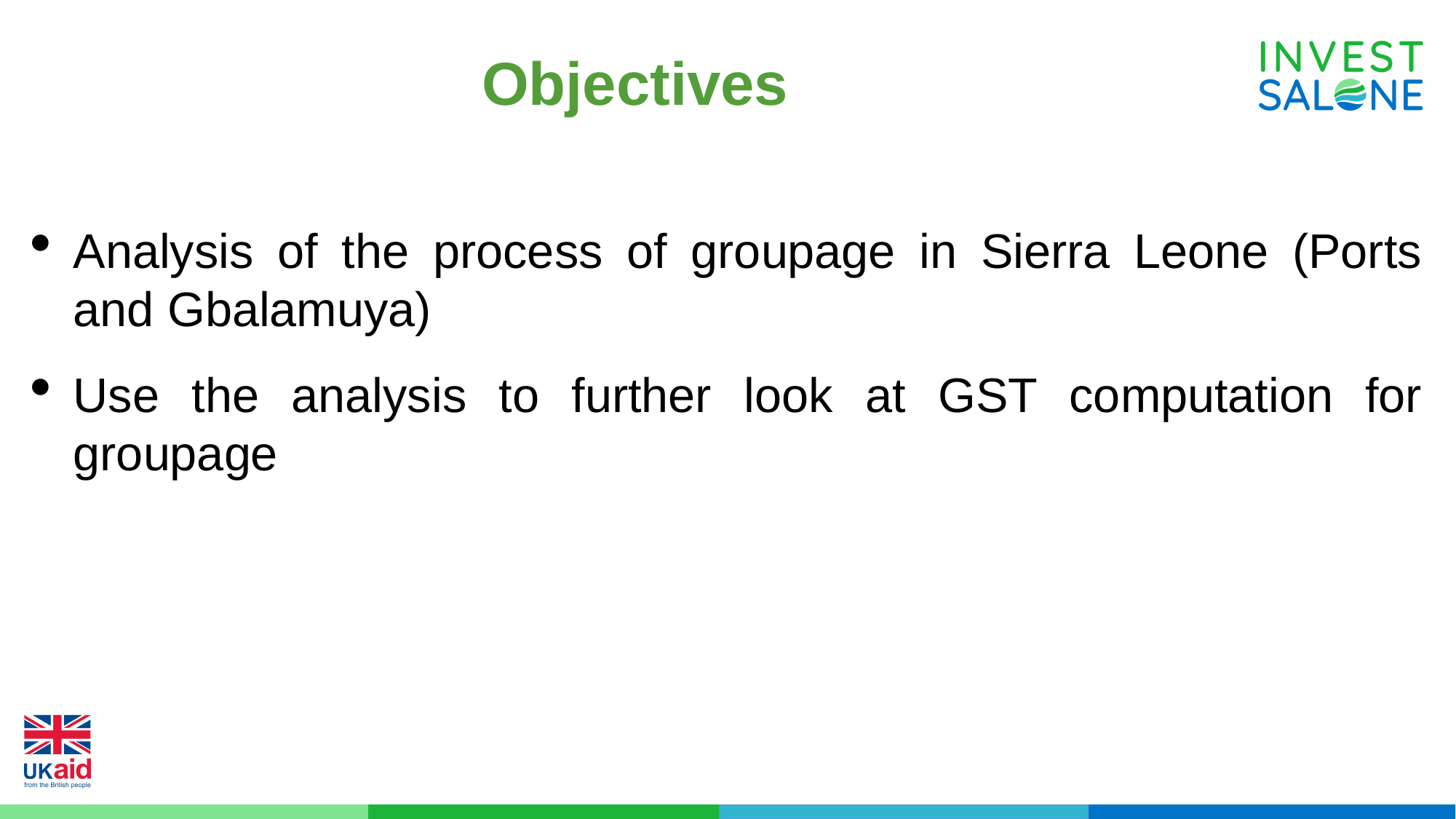

Objectives
Analysis of the process of groupage in Sierra Leone (Ports and Gbalamuya)
Use the analysis to further look at GST computation for groupage